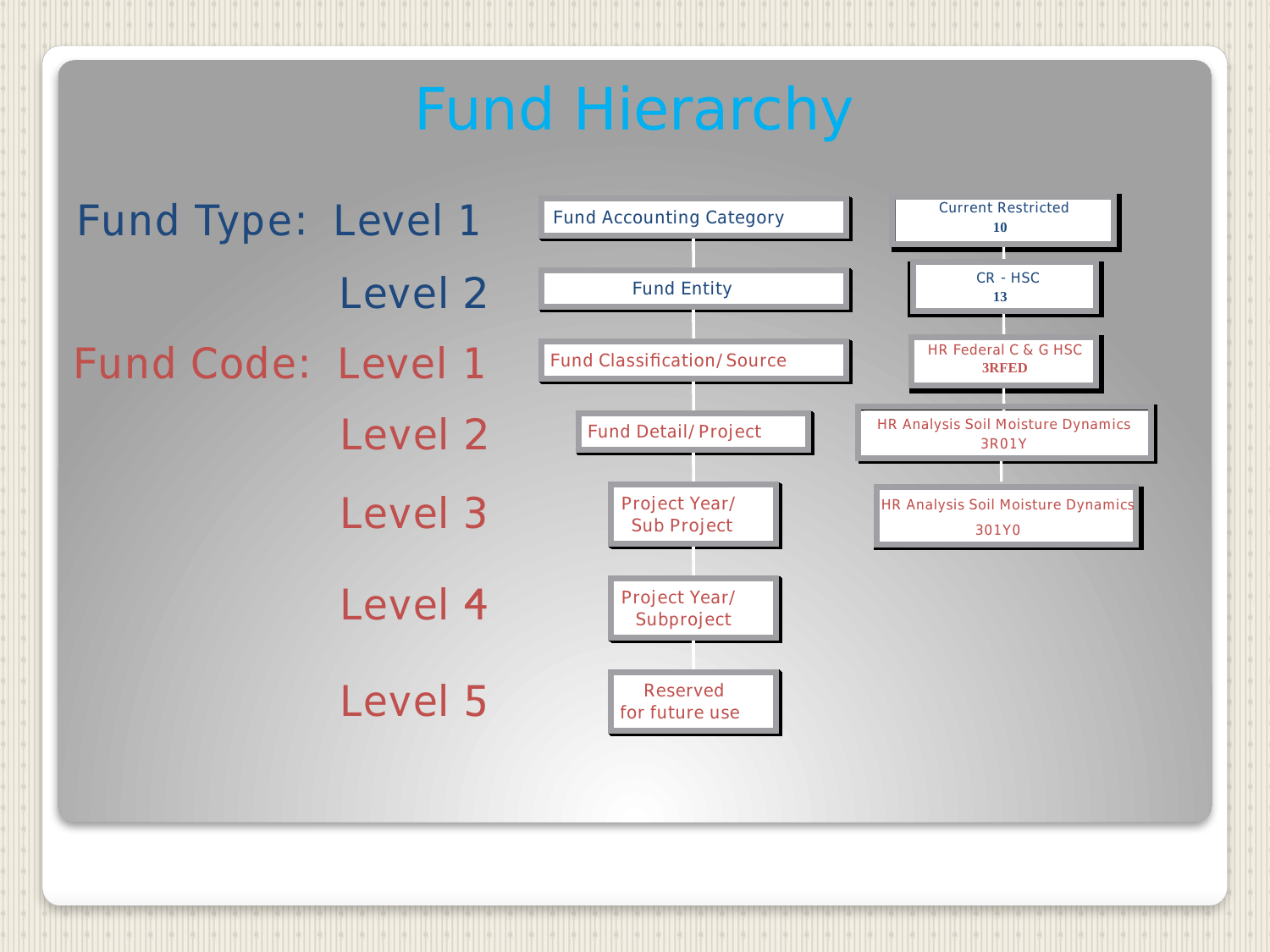

Fund Hierarchy
Fund Type:  Level 1

                     Level 2

Current Restricted

Fund Accounting Category
10

CR - HSC

Fund Entity
13

HR Federal C & G HSC

Fund Code:  Level 1

		 Level 2

		 Level 3

		 Level 4

		 Level 5

Fund Classification/Source
3RFED

HR Analysis Soil Moisture Dynamics
Fund Detail/Project
3R01Y

Project Year/
HR Analysis Soil Moisture Dynamics
Sub Project
301Y0

Project Year/
Subproject

Reserved
for future use